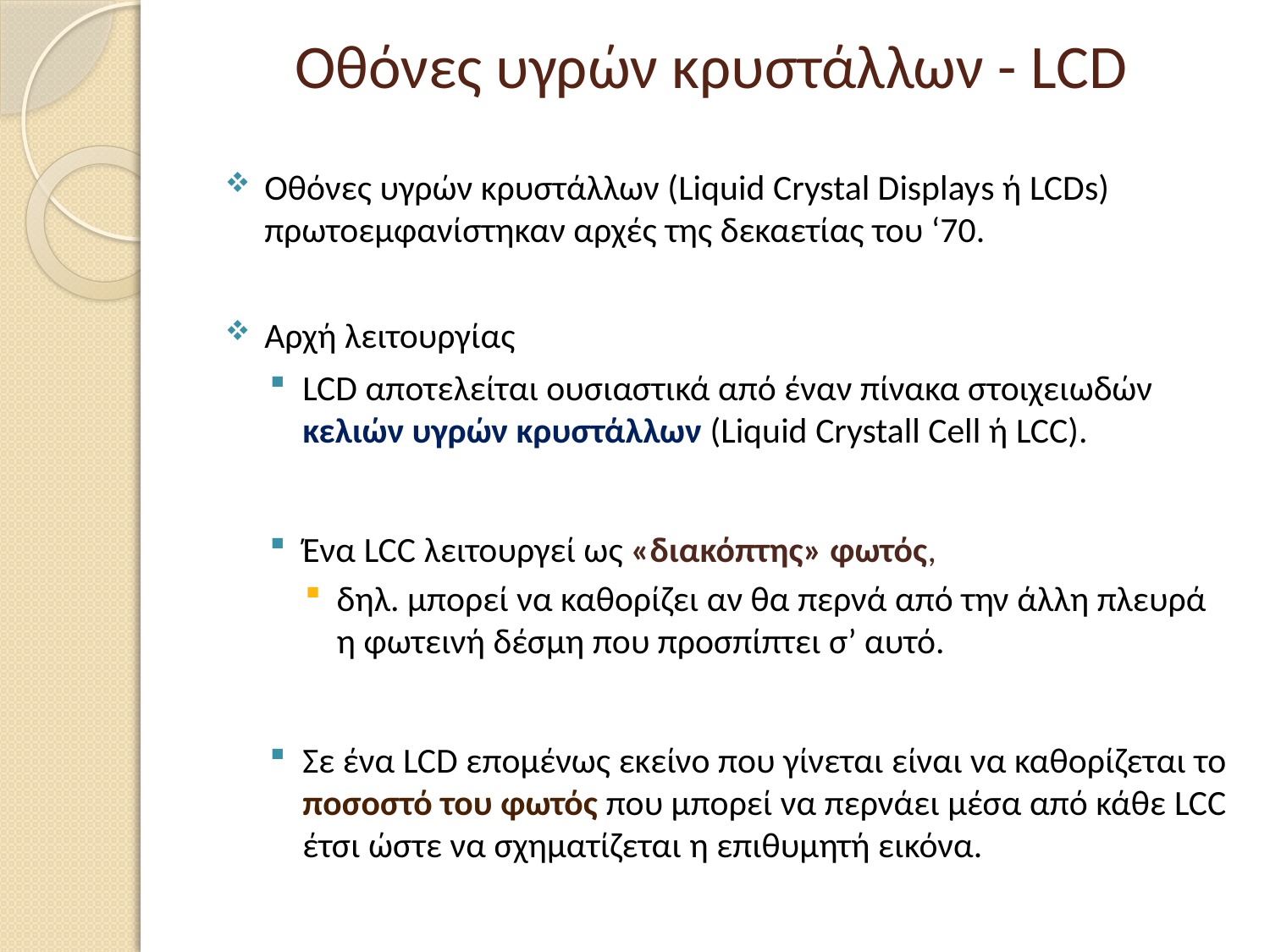

# Οθόνες υγρών κρυστάλλων - LCD
Οθόνες υγρών κρυστάλλων (Liquid Crystal Displays ή LCDs) πρωτοεμφανίστηκαν αρχές της δεκαετίας του ‘70.

Αρχή λειτουργίας
LCD αποτελείται ουσιαστικά από έναν πίνακα στοιχειωδών κελιών υγρών κρυστάλλων (Liquid Crystall Cell ή LCC).

Ένα LCC λειτουργεί ως «διακόπτης» φωτός,
δηλ. μπορεί να καθορίζει αν θα περνά από την άλλη πλευρά η φωτεινή δέσμη που προσπίπτει σ’ αυτό.

Σε ένα LCD επομένως εκείνο που γίνεται είναι να καθορίζεται το ποσοστό του φωτός που μπορεί να περνάει μέσα από κάθε LCC έτσι ώστε να σχηματίζεται η επιθυμητή εικόνα.